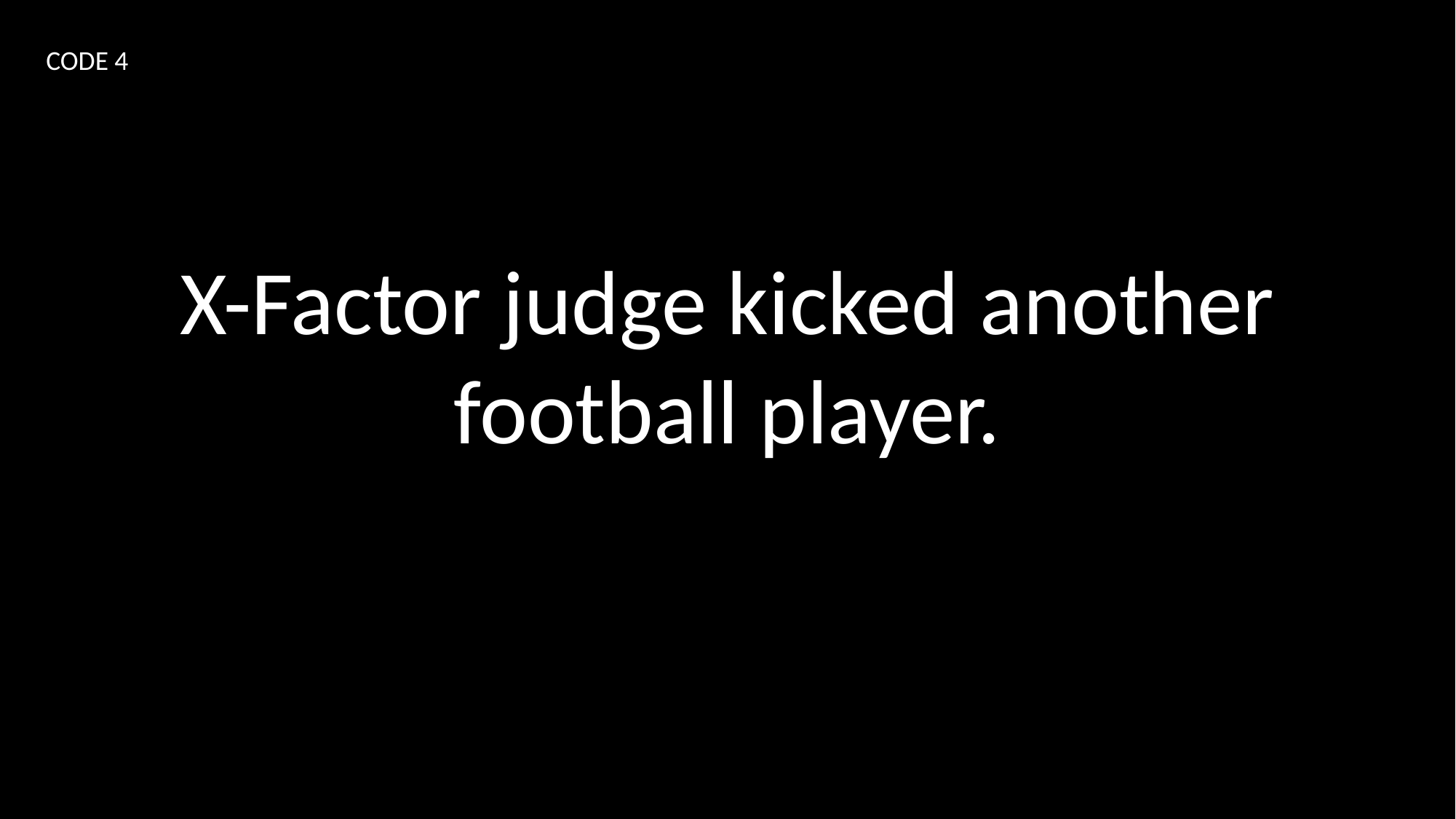

CODE 4
X-Factor judge kicked another football player.